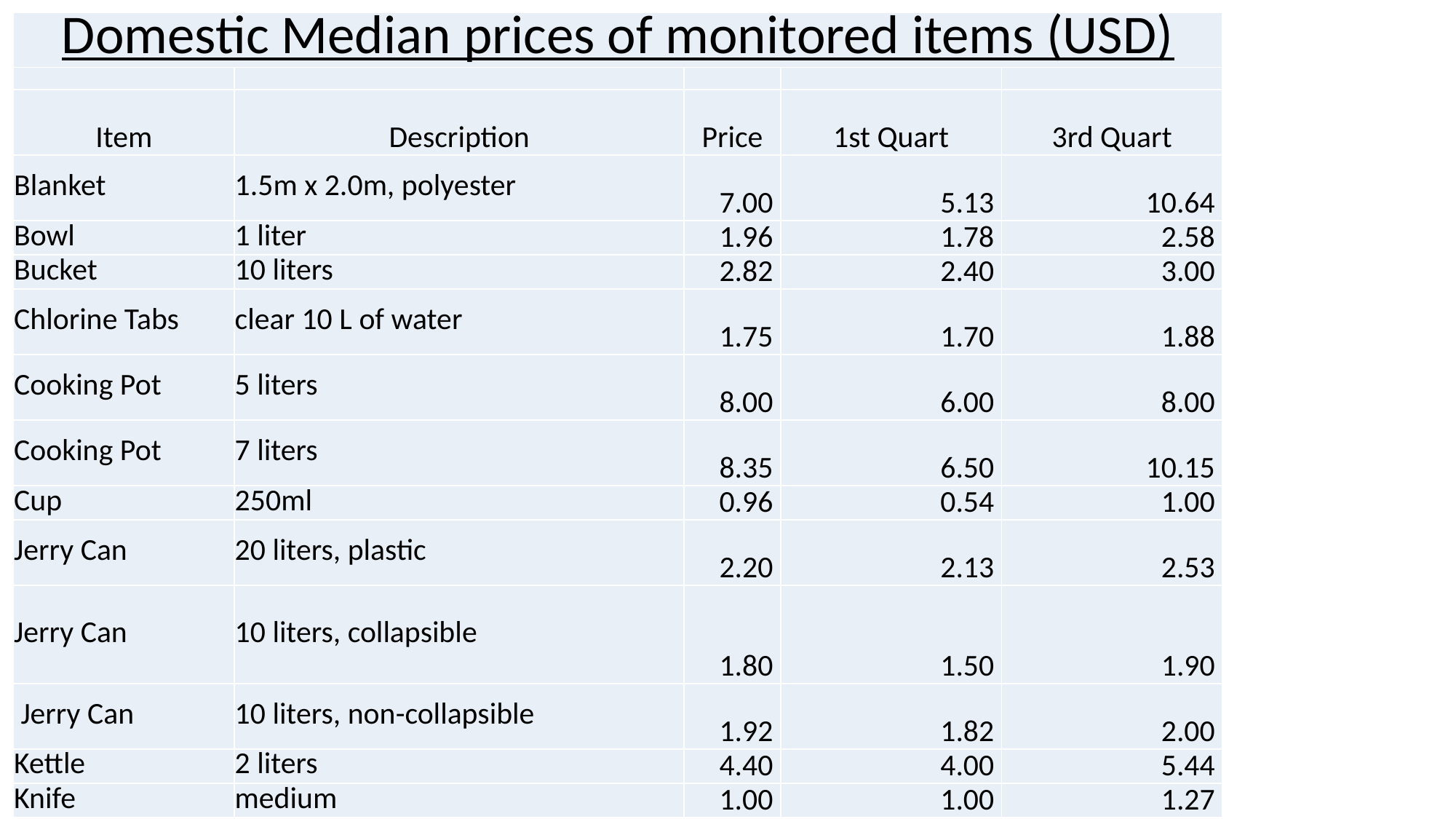

| Domestic Median prices of monitored items (USD) |  |  |  |  |
| --- | --- | --- | --- | --- |
|  |  |  |  |  |
| Item | Description | Price | 1st Quart | 3rd Quart |
| Blanket | 1.5m x 2.0m, polyester | 7.00 | 5.13 | 10.64 |
| Bowl | 1 liter | 1.96 | 1.78 | 2.58 |
| Bucket | 10 liters | 2.82 | 2.40 | 3.00 |
| Chlorine Tabs | clear 10 L of water | 1.75 | 1.70 | 1.88 |
| Cooking Pot | 5 liters | 8.00 | 6.00 | 8.00 |
| Cooking Pot | 7 liters | 8.35 | 6.50 | 10.15 |
| Cup | 250ml | 0.96 | 0.54 | 1.00 |
| Jerry Can | 20 liters, plastic | 2.20 | 2.13 | 2.53 |
| Jerry Can | 10 liters, collapsible | 1.80 | 1.50 | 1.90 |
| Jerry Can | 10 liters, non-collapsible | 1.92 | 1.82 | 2.00 |
| Kettle | 2 liters | 4.40 | 4.00 | 5.44 |
| Knife | medium | 1.00 | 1.00 | 1.27 |